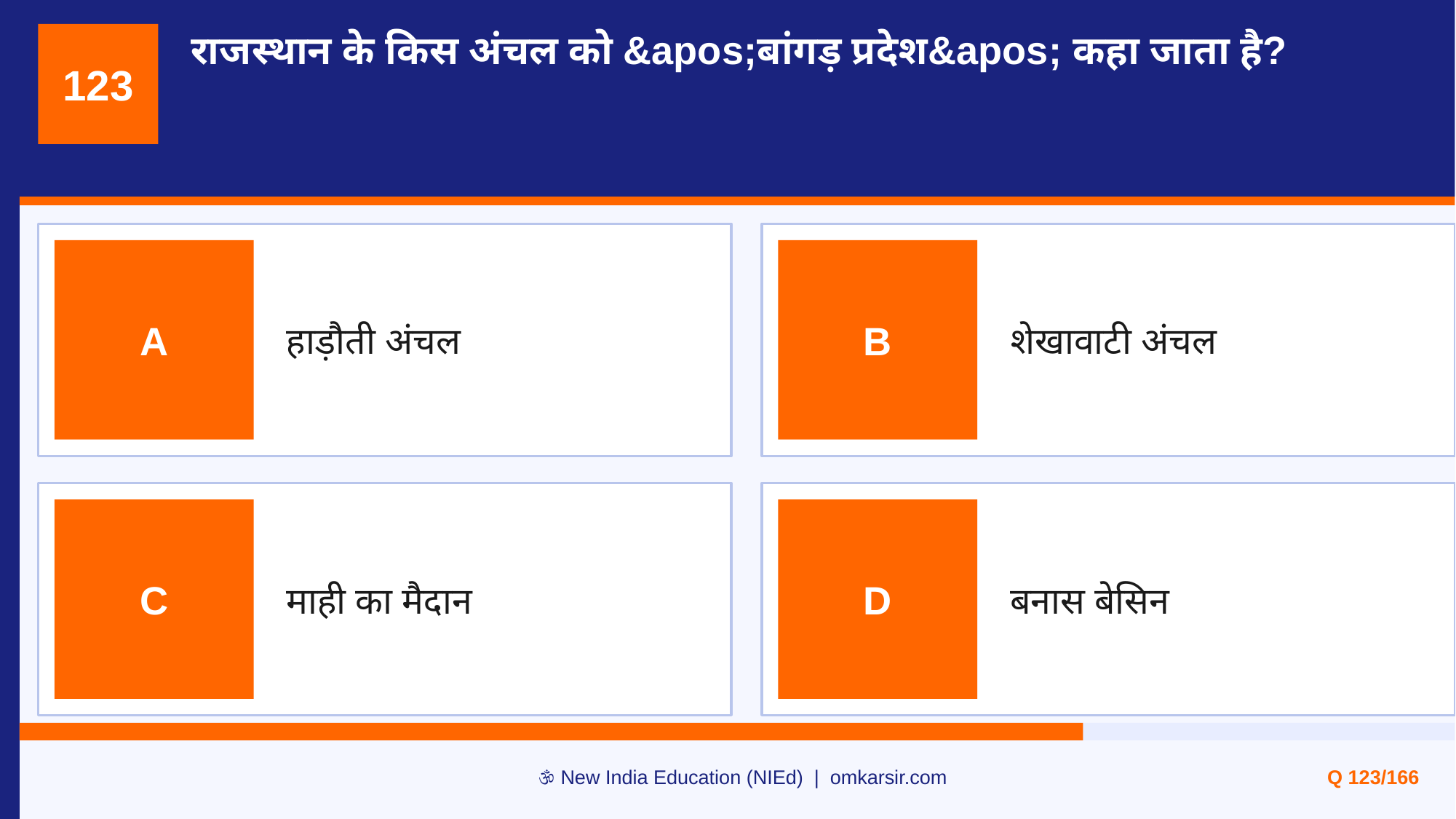

राजस्थान के किस अंचल को &apos;बांगड़ प्रदेश&apos; कहा जाता है?
123

हाड़ौती अंचल
शेखावाटी अंचल
A
B

माही का मैदान
बनास बेसिन
C
D

🕉️ New India Education (NIEd)  |  omkarsir.com
Q 123/166